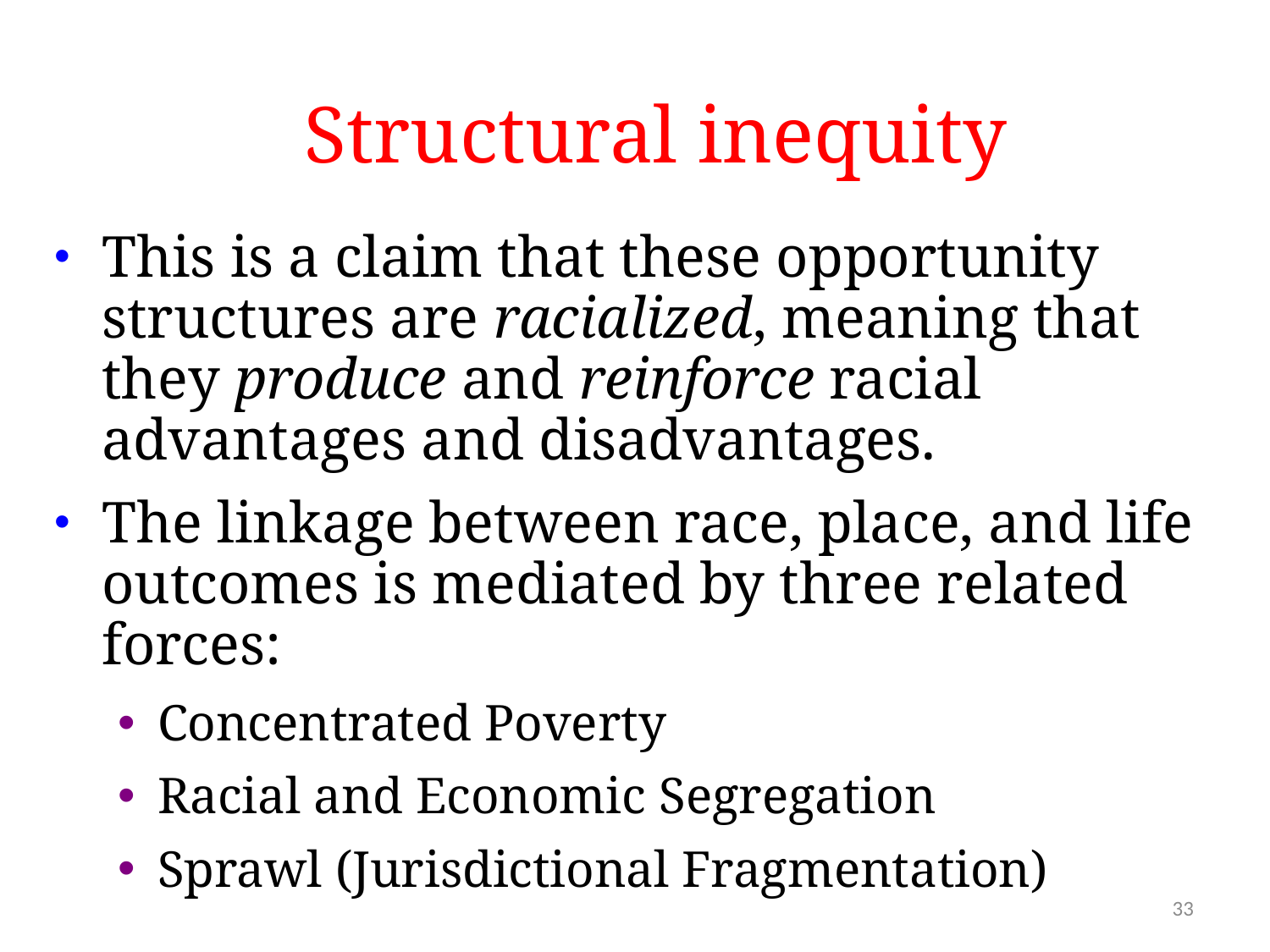

Structural inequity
This is a claim that these opportunity structures are racialized, meaning that they produce and reinforce racial advantages and disadvantages.
The linkage between race, place, and life outcomes is mediated by three related forces:
Concentrated Poverty
Racial and Economic Segregation
Sprawl (Jurisdictional Fragmentation)

33